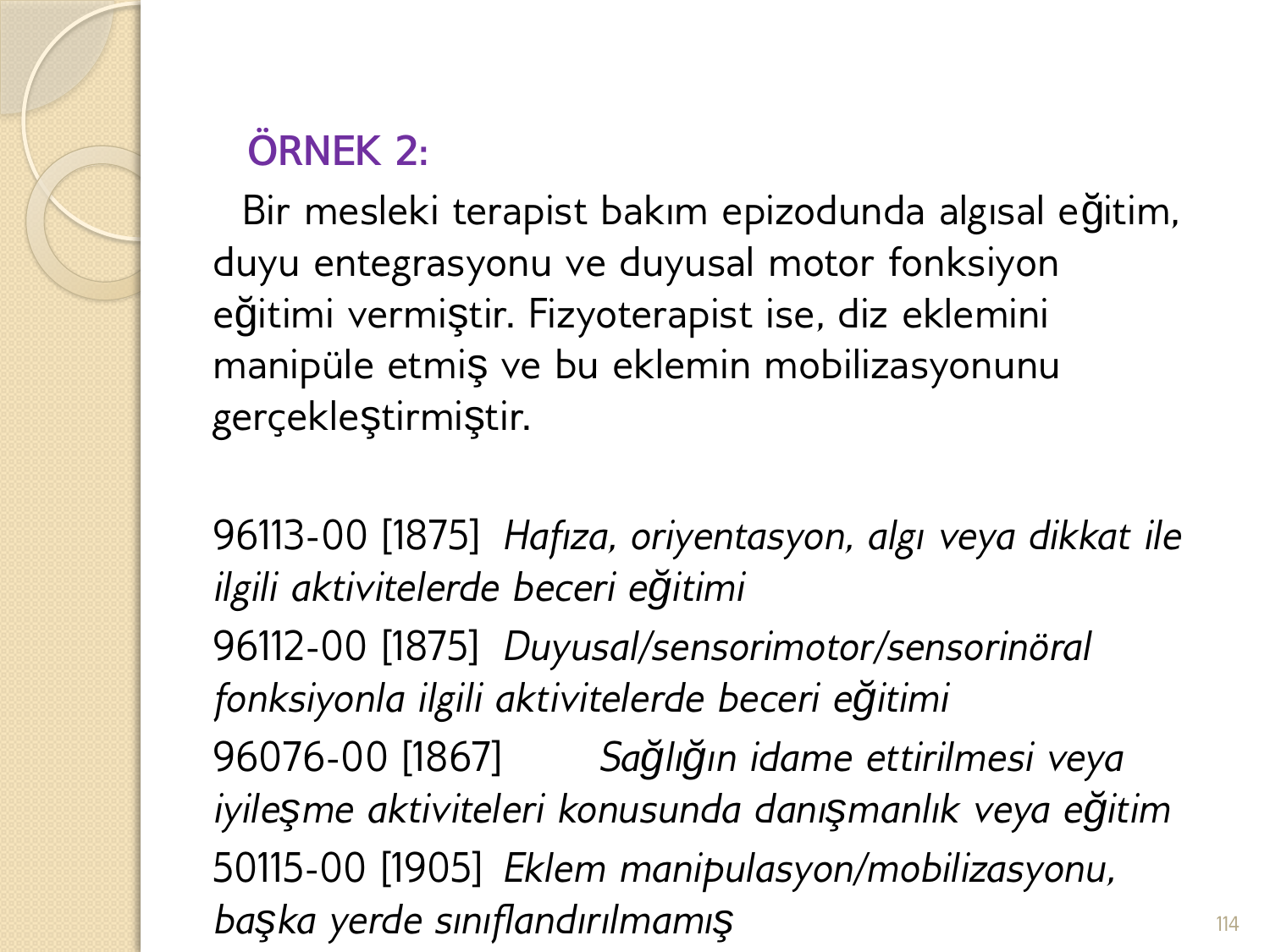

#
     ÖRNEK 2:
     Bir mesleki terapist bakım epizodunda algısal eğitim, duyu entegrasyonu ve duyusal motor fonksiyon eğitimi vermiştir. Fizyoterapist ise, diz eklemini manipüle etmiş ve bu eklemin mobilizasyonunu gerçekleştirmiştir.

	96113-00 [1875]	Hafıza, oriyentasyon, algı veya dikkat ile ilgili aktivitelerde beceri eğitimi
	96112-00 [1875]	Duyusal/sensorimotor/sensorinöral fonksiyonla ilgili aktivitelerde beceri eğitimi
	96076-00 [1867]	Sağlığın idame ettirilmesi veya iyileşme aktiviteleri konusunda danışmanlık veya eğitim
	50115-00 [1905]	Eklem manipulasyon/mobilizasyonu, başka yerde sınıflandırılmamış

114